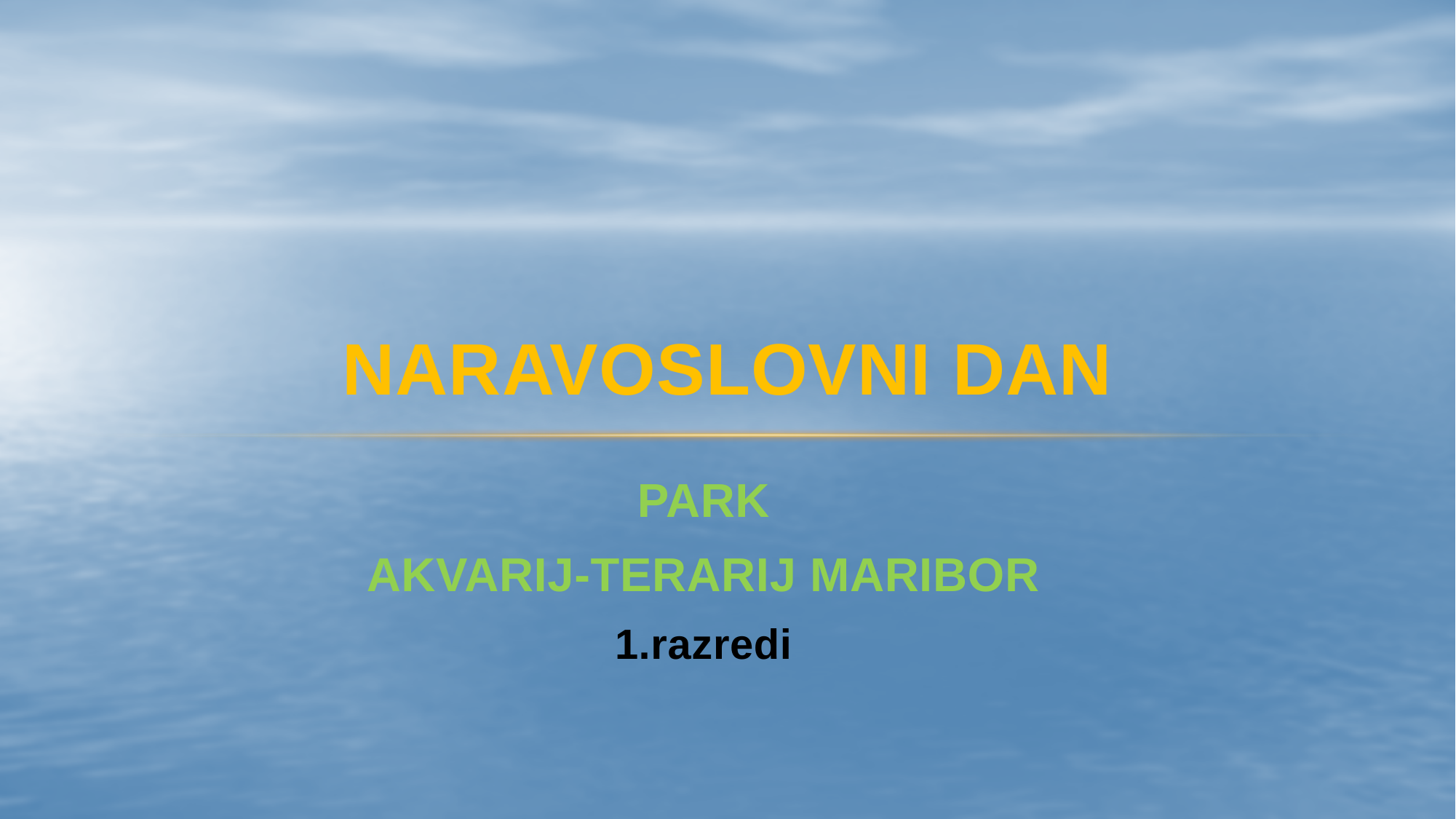

# NARAVOSLOVNI DAN
PARK
AKVARIJ-TERARIJ MARIBOR
1.razredi